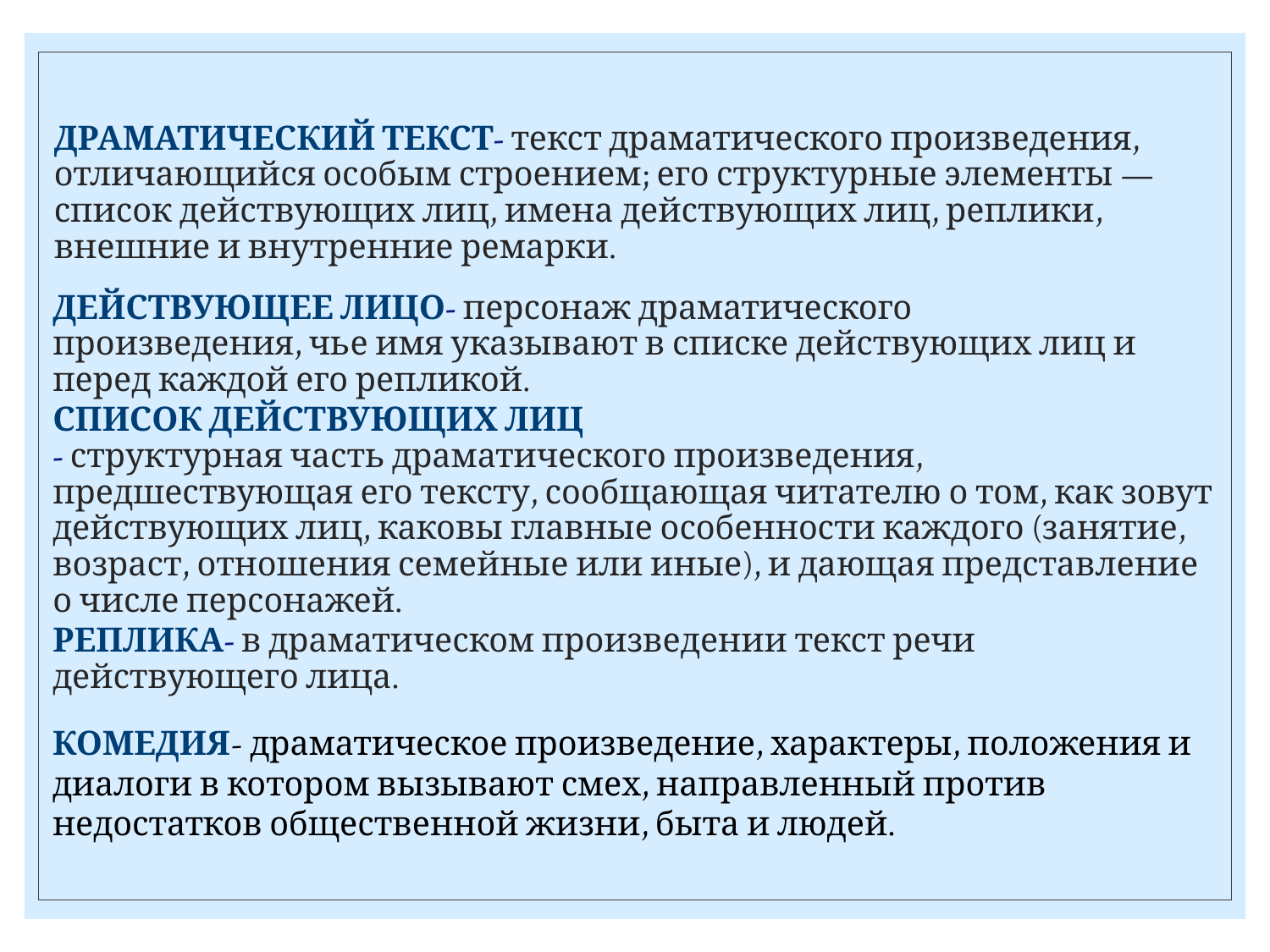

# Драматический текст- текст драматического произведения, отличающийся особым строением; его структурные элементы — список действующих лиц, имена действующих лиц, реплики, внешние и внутренние ремарки.
Действующее лицо- персонаж драматического произведения, чье имя указывают в списке действующих лиц и перед каждой его репликой.
Список действующих лиц
- структурная часть драматического произведения, предшествующая его тексту, сообщающая читателю о том, как зовут действующих лиц, каковы главные особенности каждого (занятие, возраст, отношения семейные или иные), и дающая представление о числе персонажей.

Реплика- в драматическом произведении текст речи действующего лица.

Комедия- драматическое произведение, характеры, положения и диалоги в котором вызывают смех, направленный против недостатков общественной жизни, быта и людей.